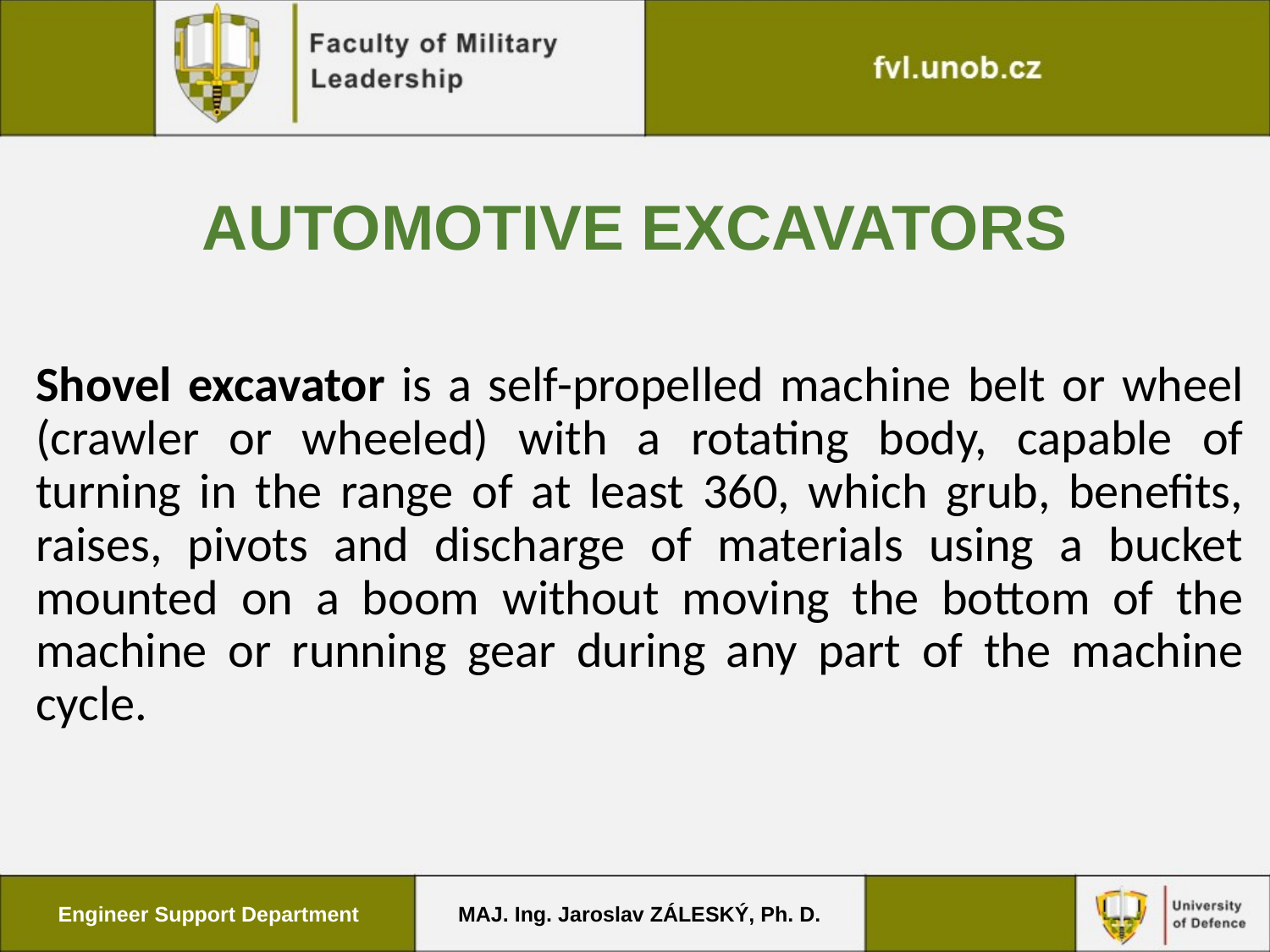

# Automotive excavators
Shovel excavator is a self-propelled machine belt or wheel (crawler or wheeled) with a rotating body, capable of turning in the range of at least 360, which grub, benefits, raises, pivots and discharge of materials using a bucket mounted on a boom without moving the bottom of the machine or running gear during any part of the machine cycle.
Engineer Support Department
MAJ. Ing. Jaroslav ZÁLESKÝ, Ph. D.